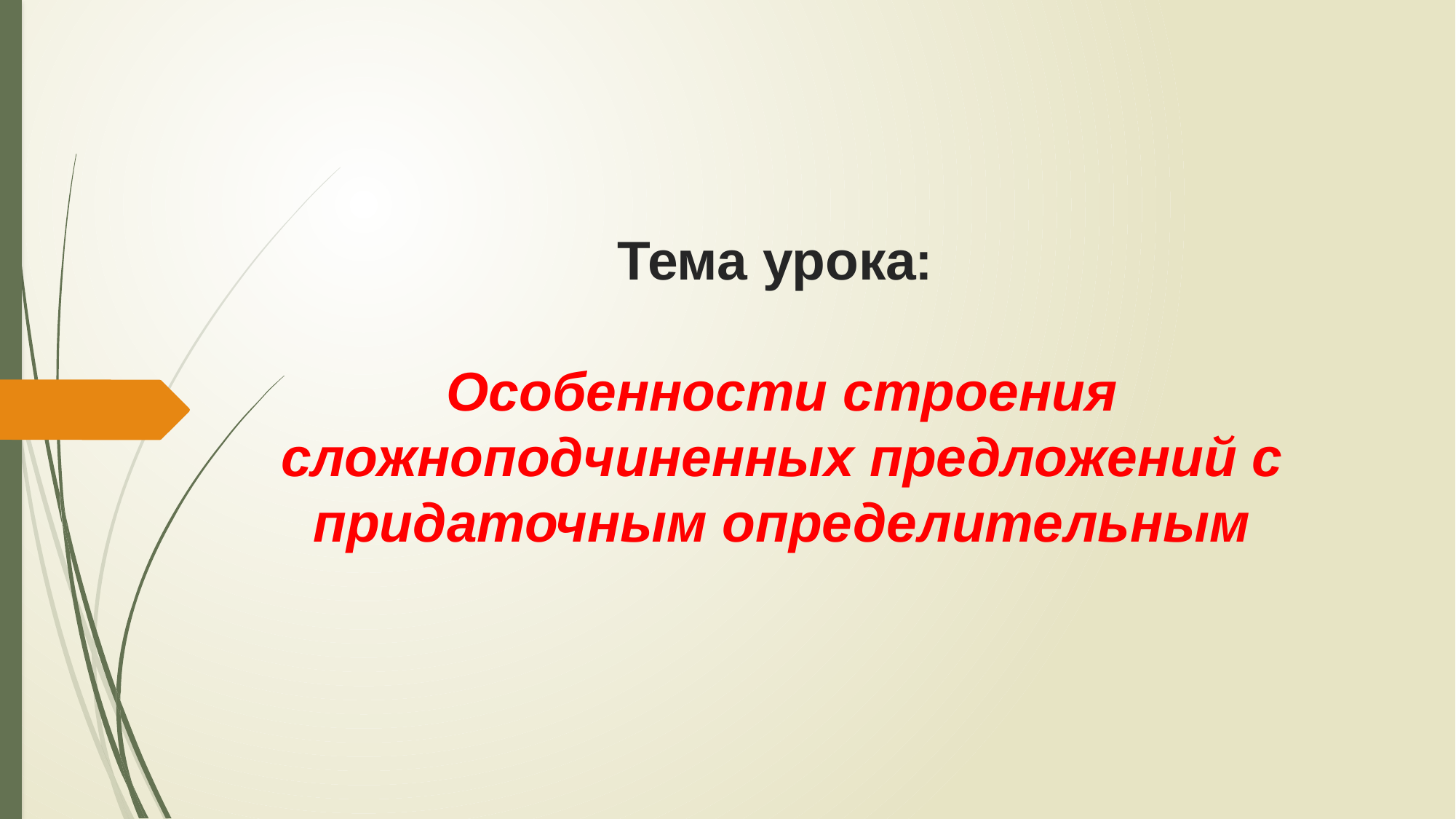

# Тема урока: Особенности строения сложноподчиненных предложений с придаточным определительным